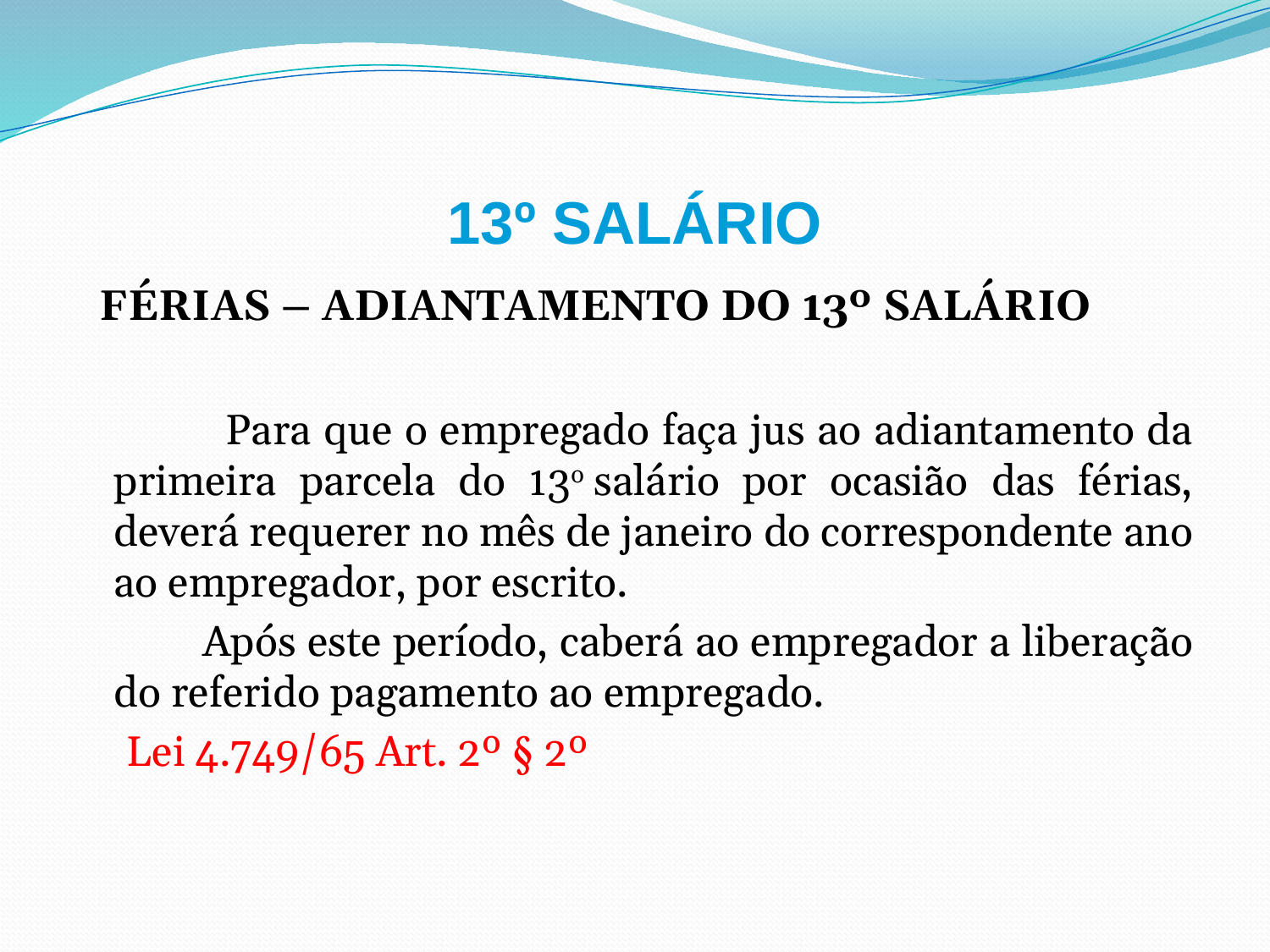

# 13º SALÁRIO
  FÉRIAS – ADIANTAMENTO DO 13º SALÁRIO

            Para que o empregado faça jus ao adiantamento da primeira parcela do 13o salário por ocasião das férias, deverá requerer no mês de janeiro do correspondente ano ao empregador, por escrito.
           Após este período, caberá ao empregador a liberação do referido pagamento ao empregado.
     Lei 4.749/65 Art. 2º § 2º